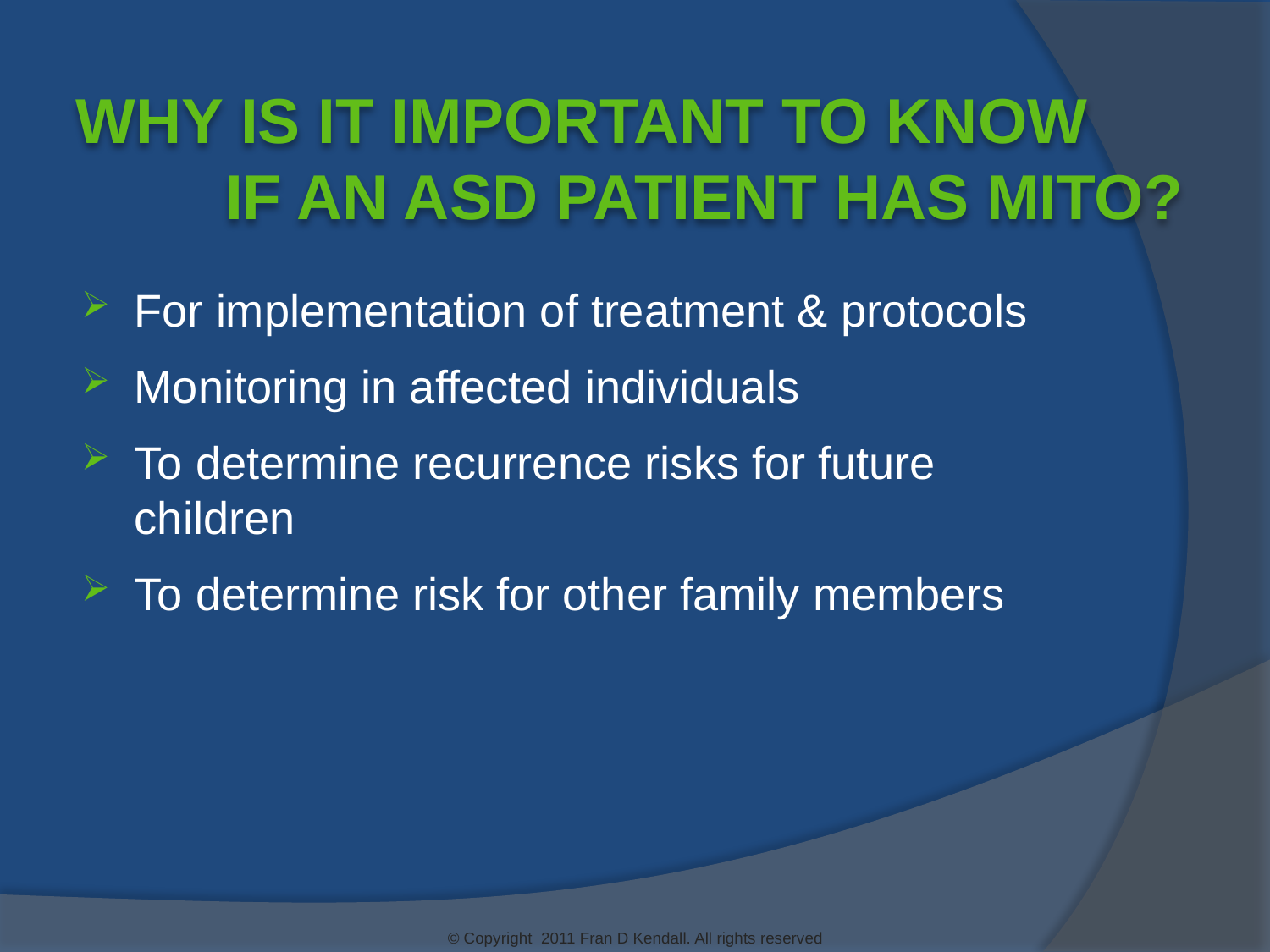

Why is it important to know
if an ASD patient has mito?
For implementation of treatment & protocols
Monitoring in affected individuals
To determine recurrence risks for future children
To determine risk for other family members
© Copyright  2011 Fran D Kendall. All rights reserved